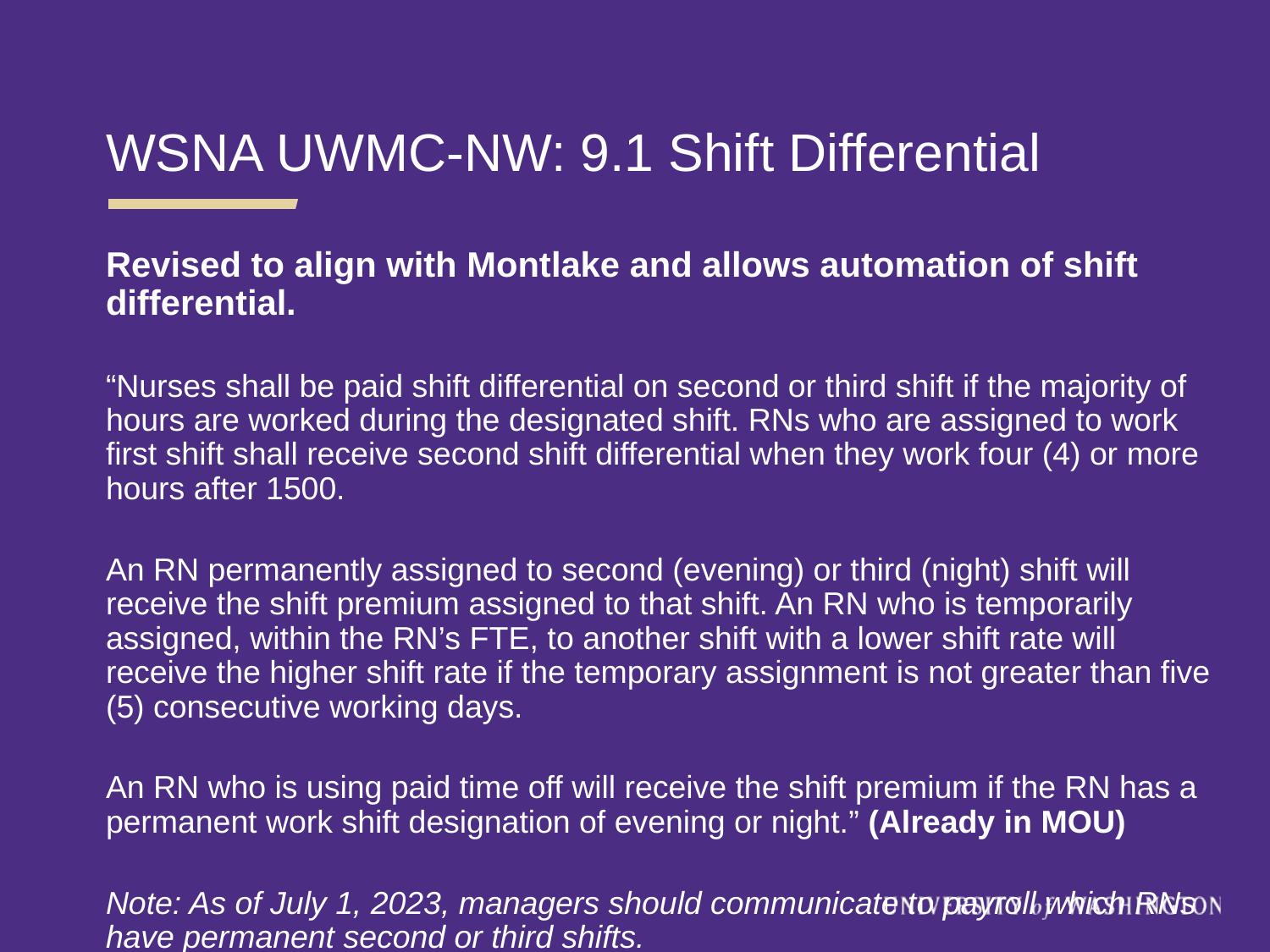

WSNA UWMC-NW: 9.1 Shift Differential
Revised to align with Montlake and allows automation of shift differential.

“Nurses shall be paid shift differential on second or third shift if the majority of hours are worked during the designated shift. RNs who are assigned to work first shift shall receive second shift differential when they work four (4) or more hours after 1500.

An RN permanently assigned to second (evening) or third (night) shift will receive the shift premium assigned to that shift. An RN who is temporarily assigned, within the RN’s FTE, to another shift with a lower shift rate will receive the higher shift rate if the temporary assignment is not greater than five (5) consecutive working days.

An RN who is using paid time off will receive the shift premium if the RN has a permanent work shift designation of evening or night.” (Already in MOU)

Note: As of July 1, 2023, managers should communicate to payroll which RNs have permanent second or third shifts.